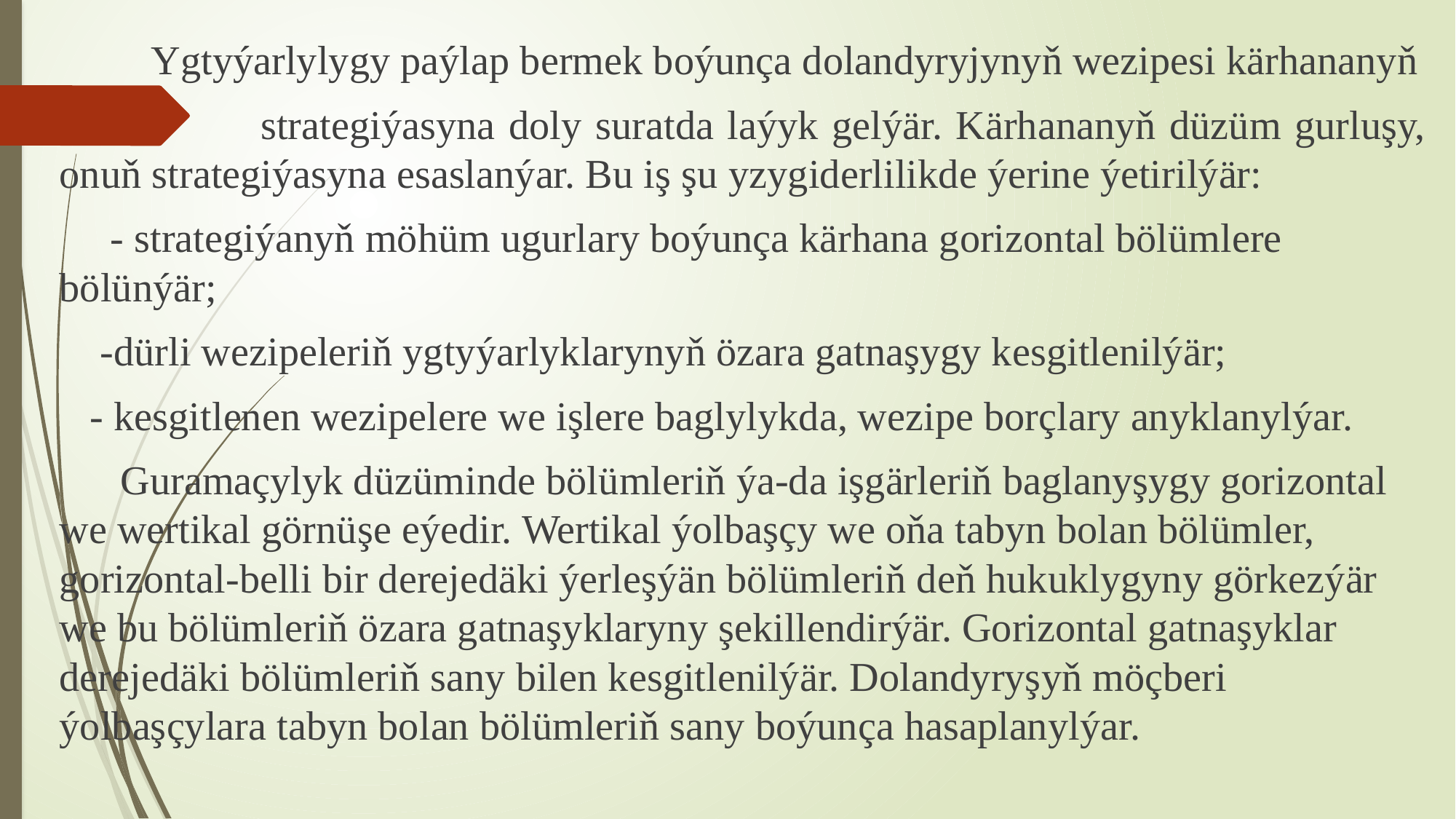

Ygtyýarlylygy paýlap bermek boýunça dolandyryjynyň wezipesi kärhananyň
               strategiýasyna doly suratda laýyk gelýär. Kärhananyň düzüm gurluşy, onuň strategiýasyna esaslanýar. Bu iş şu yzygiderlilikde ýerine ýetirilýär:
     - strategiýanyň möhüm ugurlary boýunça kärhana gorizontal bölümlere bölünýär;
    -dürli wezipeleriň ygtyýarlyklarynyň özara gatnaşygy kesgitlenilýär;
   - kesgitlenen wezipelere we işlere baglylykda, wezipe borçlary anyklanylýar.
      Guramaçylyk düzüminde bölümleriň ýa-da işgärleriň baglanyşygy gorizontal we wertikal görnüşe eýedir. Wertikal ýolbaşçy we oňa tabyn bolan bölümler, gorizontal-belli bir derejedäki ýerleşýän bölümleriň deň hukuklygyny görkezýär we bu bölümleriň özara gatnaşyklaryny şekillendirýär. Gorizontal gatnaşyklar derejedäki bölümleriň sany bilen kesgitlenilýär. Dolandyryşyň möçberi ýolbaşçylara tabyn bolan bölümleriň sany boýunça hasaplanylýar.